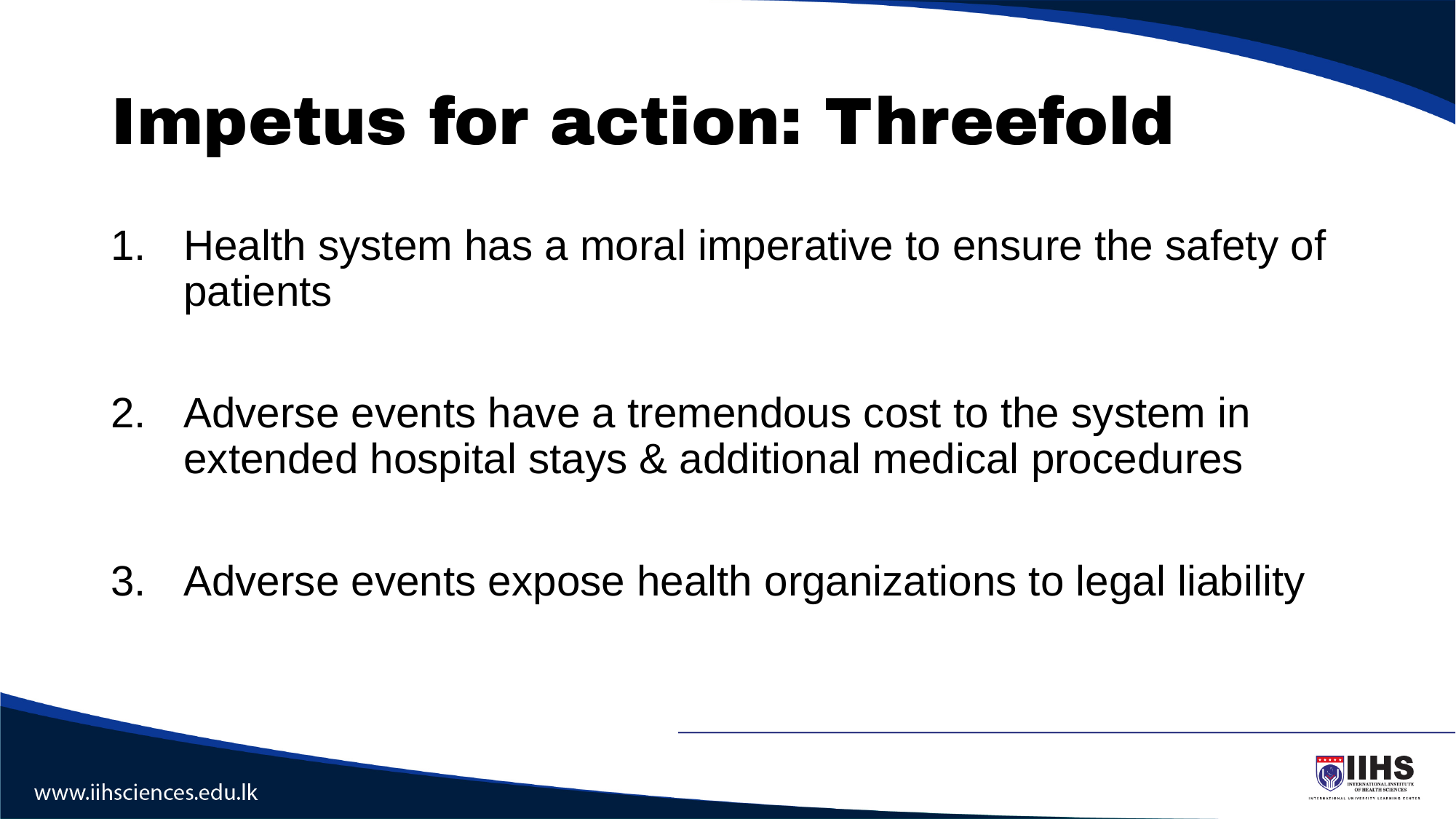

# Impetus for action: Threefold
1.	Health system has a moral imperative to ensure the safety of patients

Adverse events have a tremendous cost to the system in extended hospital stays & additional medical procedures

Adverse events expose health organizations to legal liability